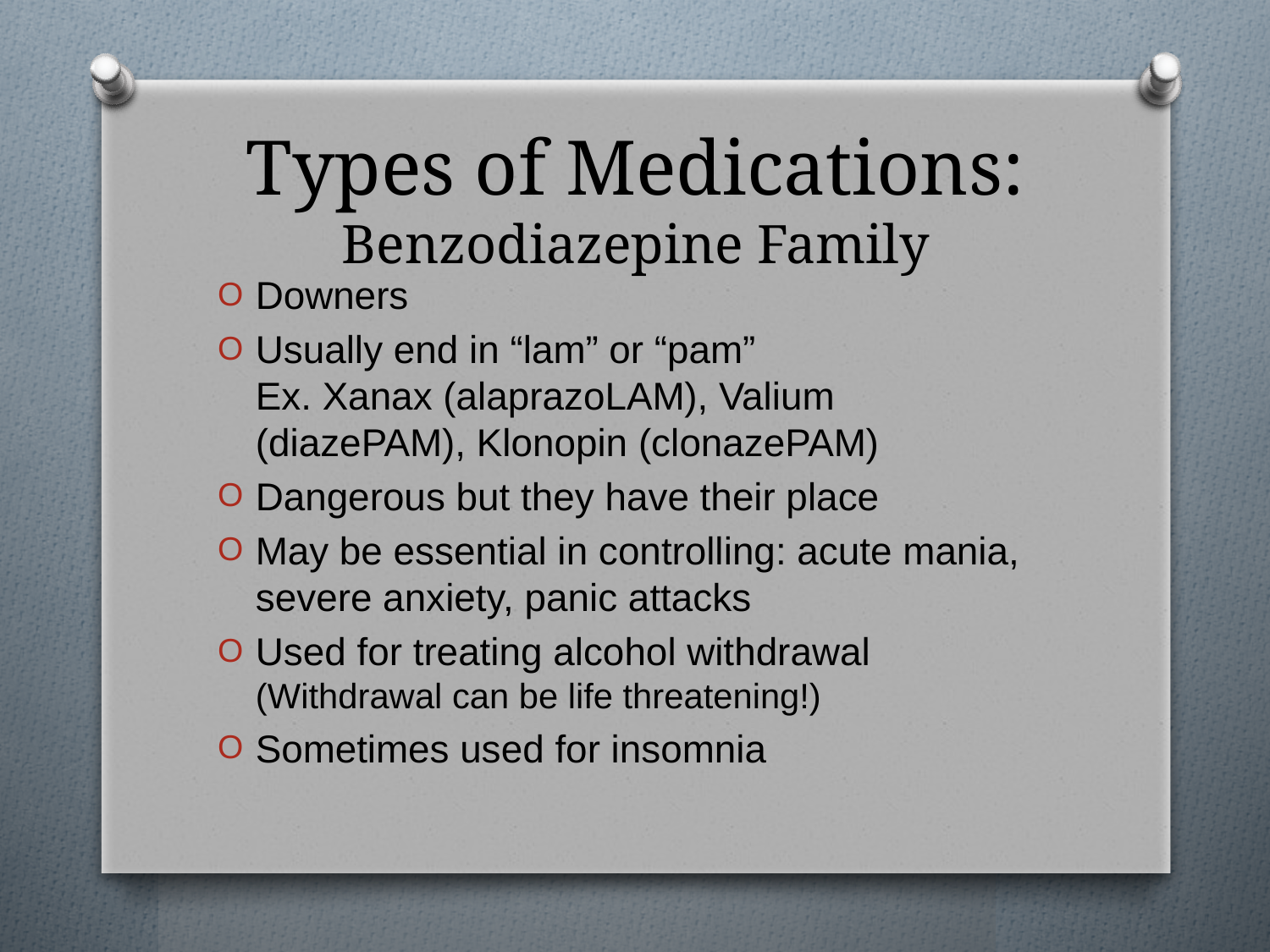

# Types of Medications: Benzodiazepine Family
Downers
Usually end in “lam” or “pam”
Ex. Xanax (alaprazoLAM), Valium (diazePAM), Klonopin (clonazePAM)
Dangerous but they have their place
May be essential in controlling: acute mania, severe anxiety, panic attacks
Used for treating alcohol withdrawal
(Withdrawal can be life threatening!)
Sometimes used for insomnia